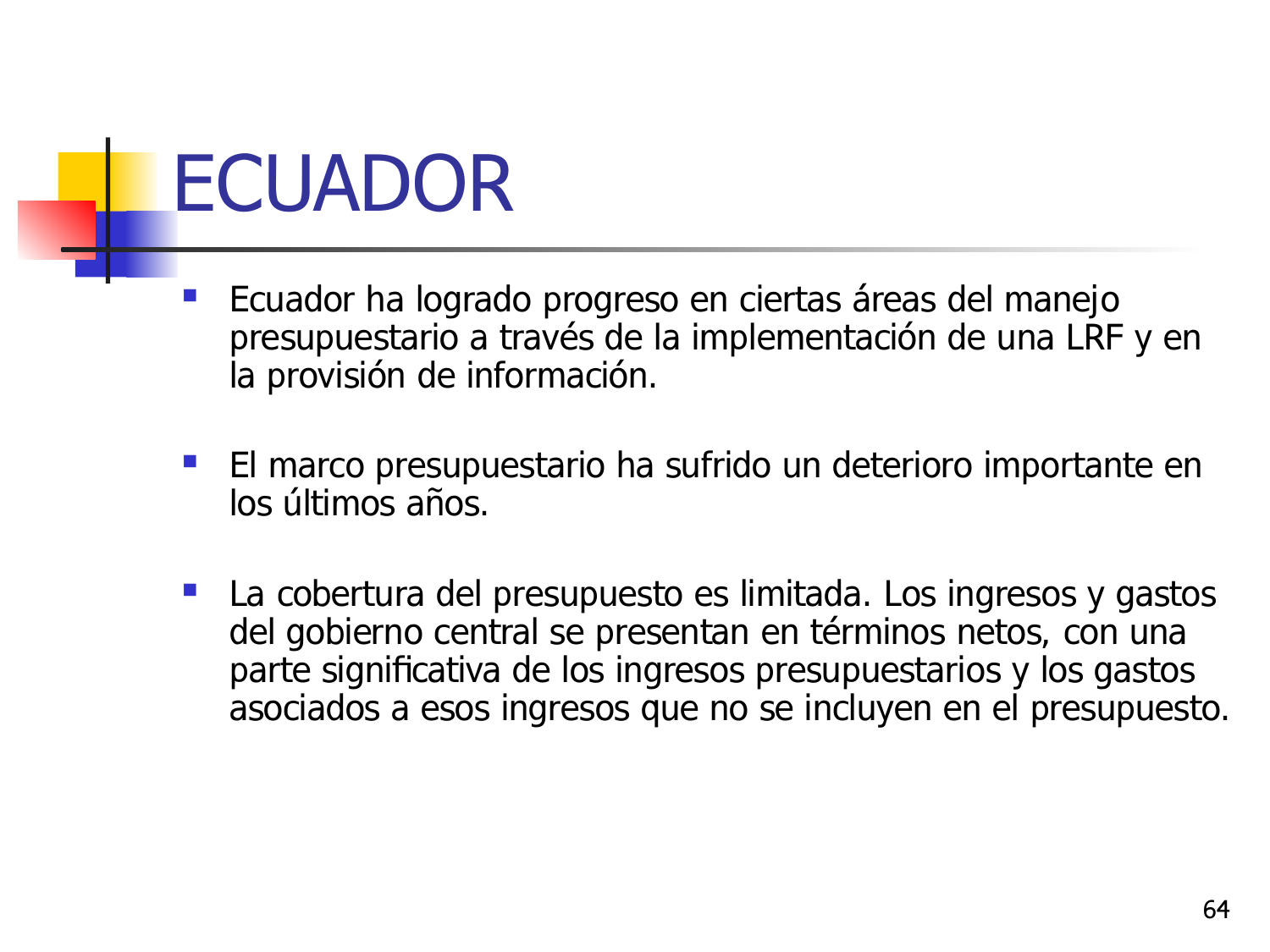

# ECUADOR
Ecuador ha logrado progreso en ciertas áreas del manejo presupuestario a través de la implementación de una LRF y en la provisión de información.

El marco presupuestario ha sufrido un deterioro importante en los últimos años.

La cobertura del presupuesto es limitada. Los ingresos y gastos del gobierno central se presentan en términos netos, con una parte significativa de los ingresos presupuestarios y los gastos asociados a esos ingresos que no se incluyen en el presupuesto.
64